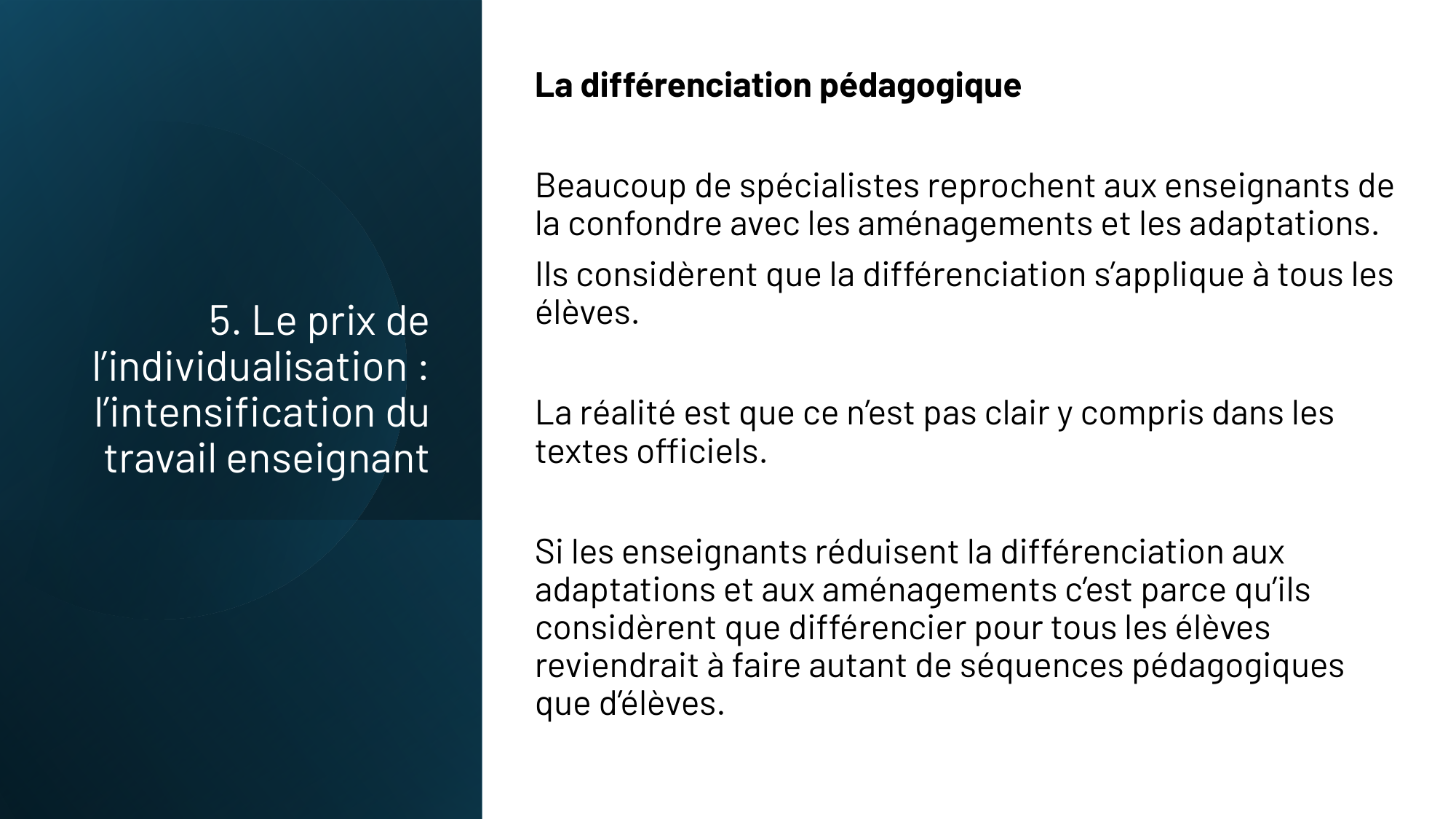

La différenciation pédagogique

Beaucoup de spécialistes reprochent aux enseignants de la confondre avec les aménagements et les adaptations.
Ils considèrent que la différenciation s’applique à tous les élèves.

La réalité est que ce n’est pas clair y compris dans les textes officiels.

Si les enseignants réduisent la différenciation aux adaptations et aux aménagements c’est parce qu’ils considèrent que différencier pour tous les élèves reviendrait à faire autant de séquences pédagogiques que d’élèves.

# 5. Le prix de l’individualisation : l’intensification du travail enseignant